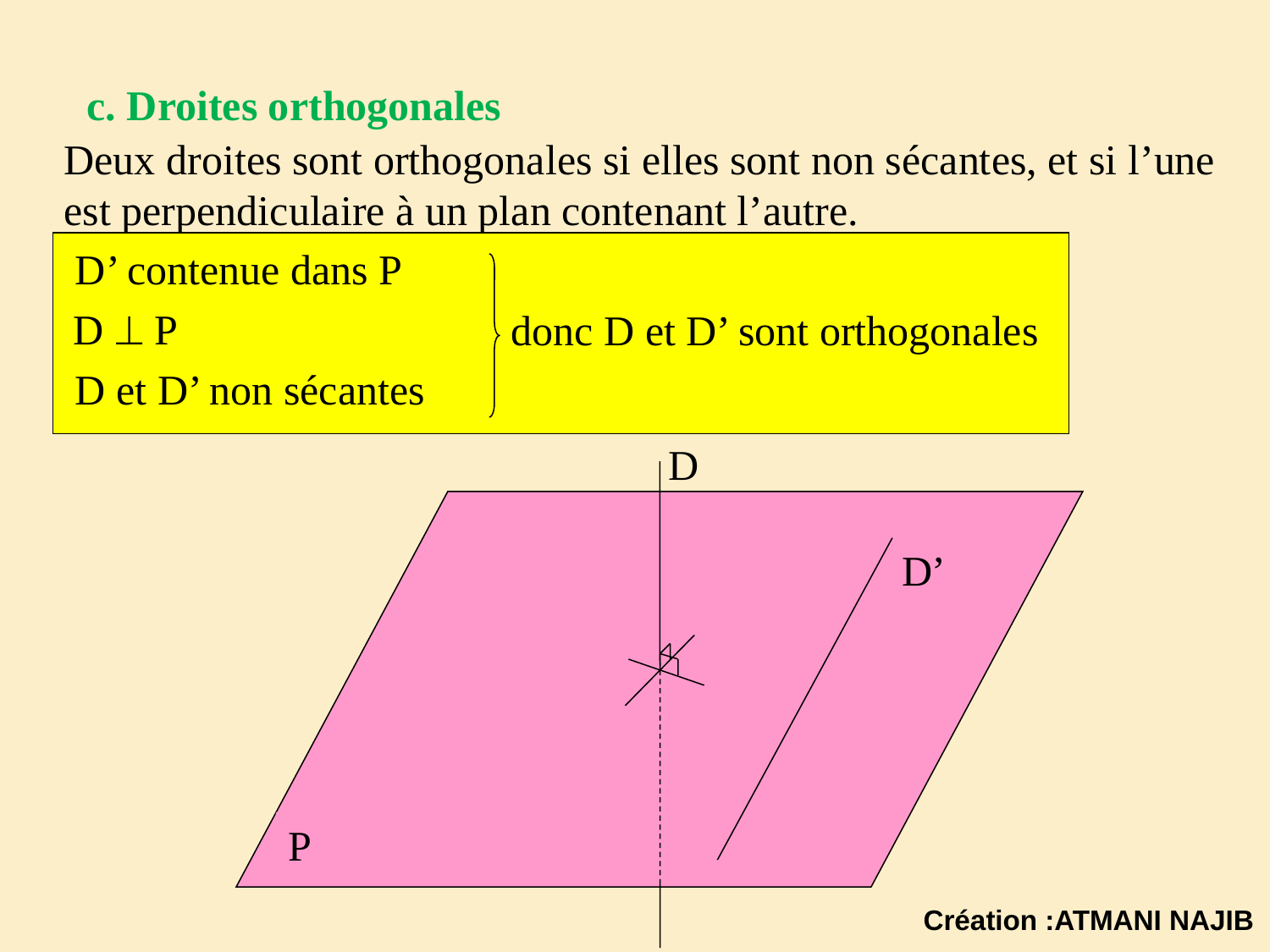

c. Droites orthogonales
Deux droites sont orthogonales si elles sont non sécantes, et si l’une
est perpendiculaire à un plan contenant l’autre.

D’ contenue dans P

D ⊥ P
donc D et D’ sont orthogonales
D et D’ non sécantes
D

P

D’

Création :ATMANI NAJIB